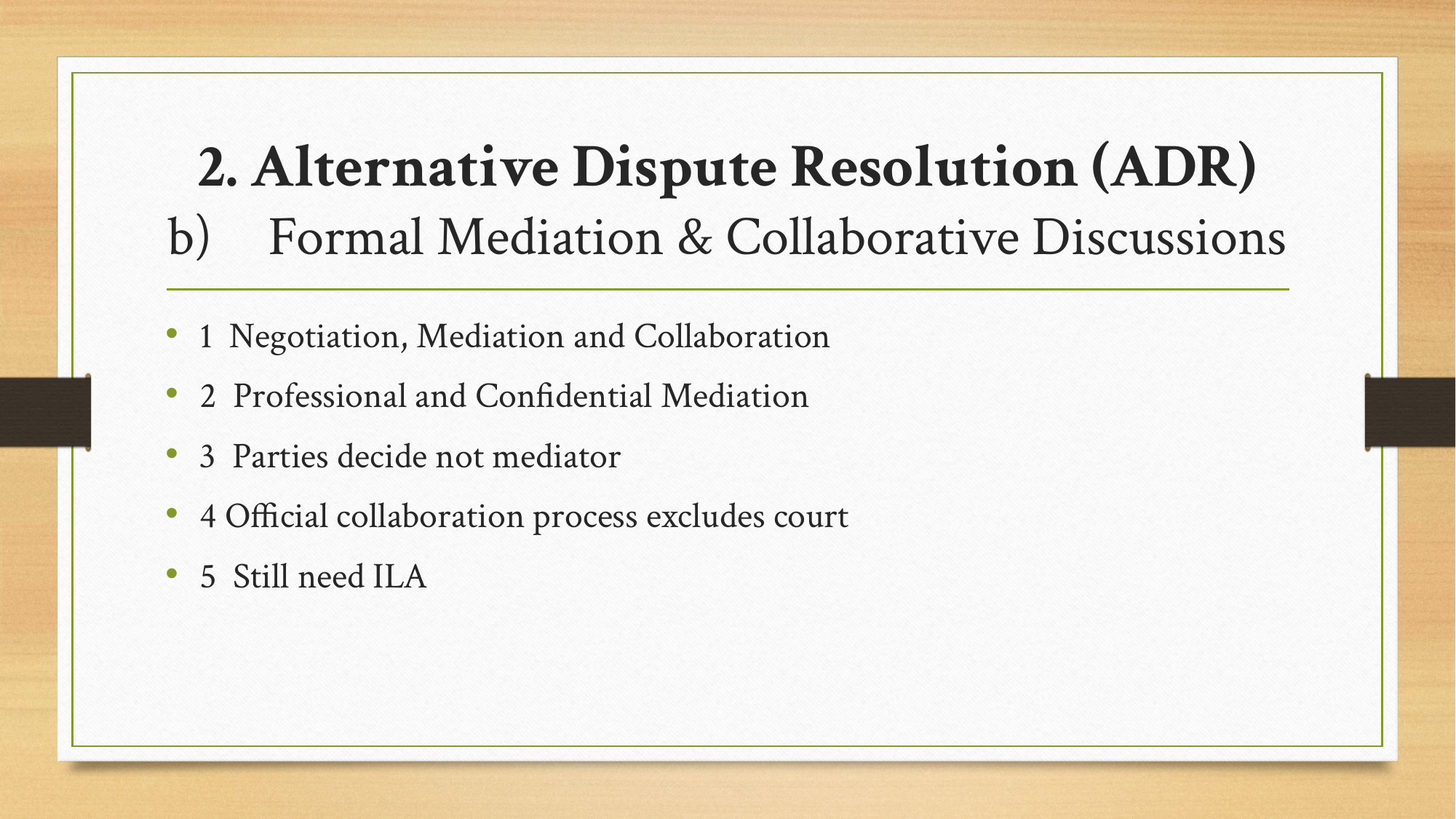

# 2. Alternative Dispute Resolution (ADR) b)	Formal Mediation & Collaborative Discussions
1  Negotiation, Mediation and Collaboration
2  Professional and Confidential Mediation
3  Parties decide not mediator
4 Official collaboration process excludes court
5  Still need ILA